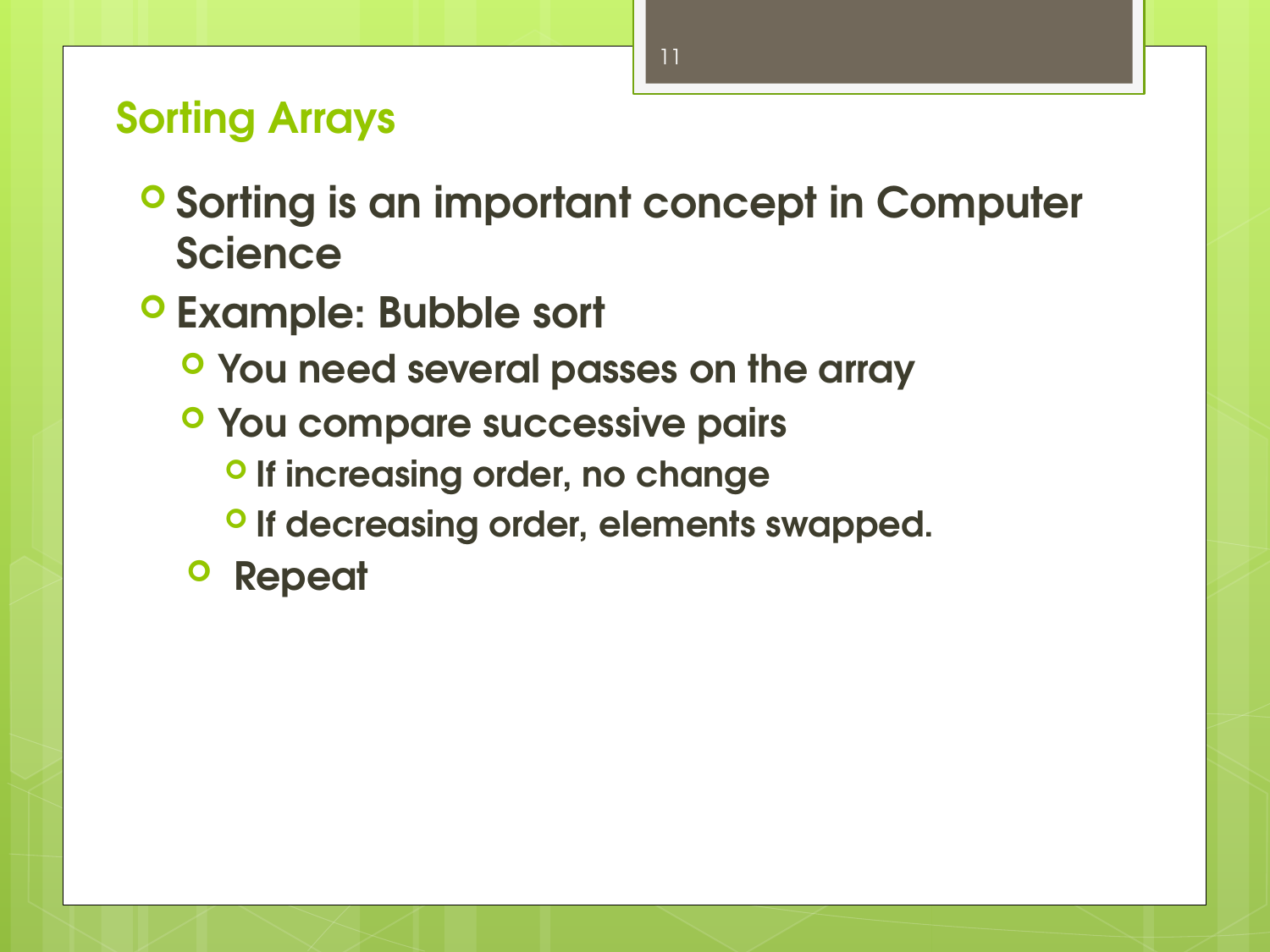

11
# Sorting Arrays

Sorting is an important concept in Computer Science
Example: Bubble sort
You need several passes on the array
You compare successive pairs
If increasing order, no change
If decreasing order, elements swapped.
Repeat